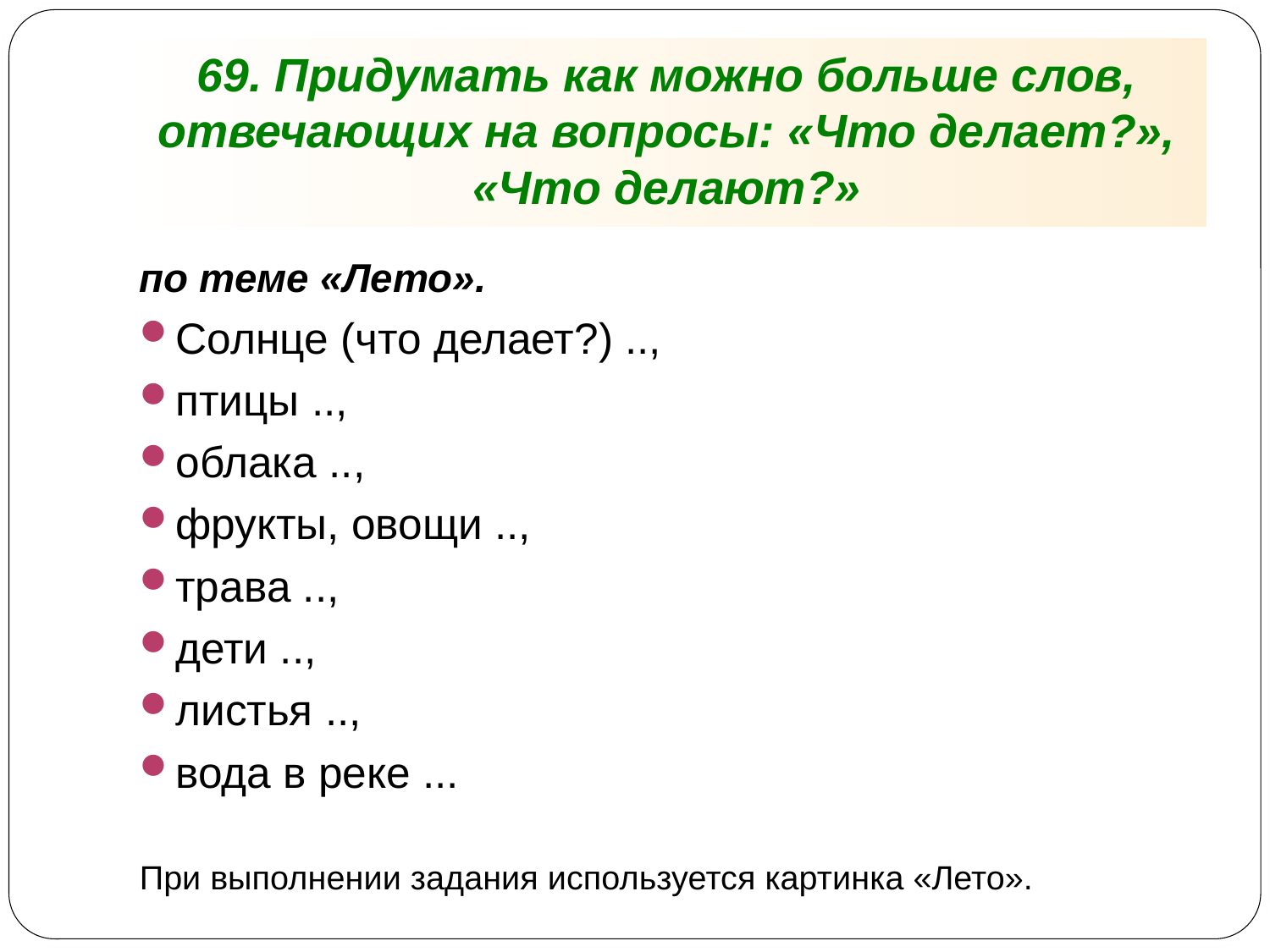

# 69. Придумать как можно больше слов, отвечающих на вопросы: «Что делает?», «Что делают?»
по теме «Лето».
Солнце (что делает?) ..,
птицы ..,
облака ..,
фрукты, овощи ..,
трава ..,
дети ..,
листья ..,
вода в реке ...

При выполнении задания используется картинка «Лето».